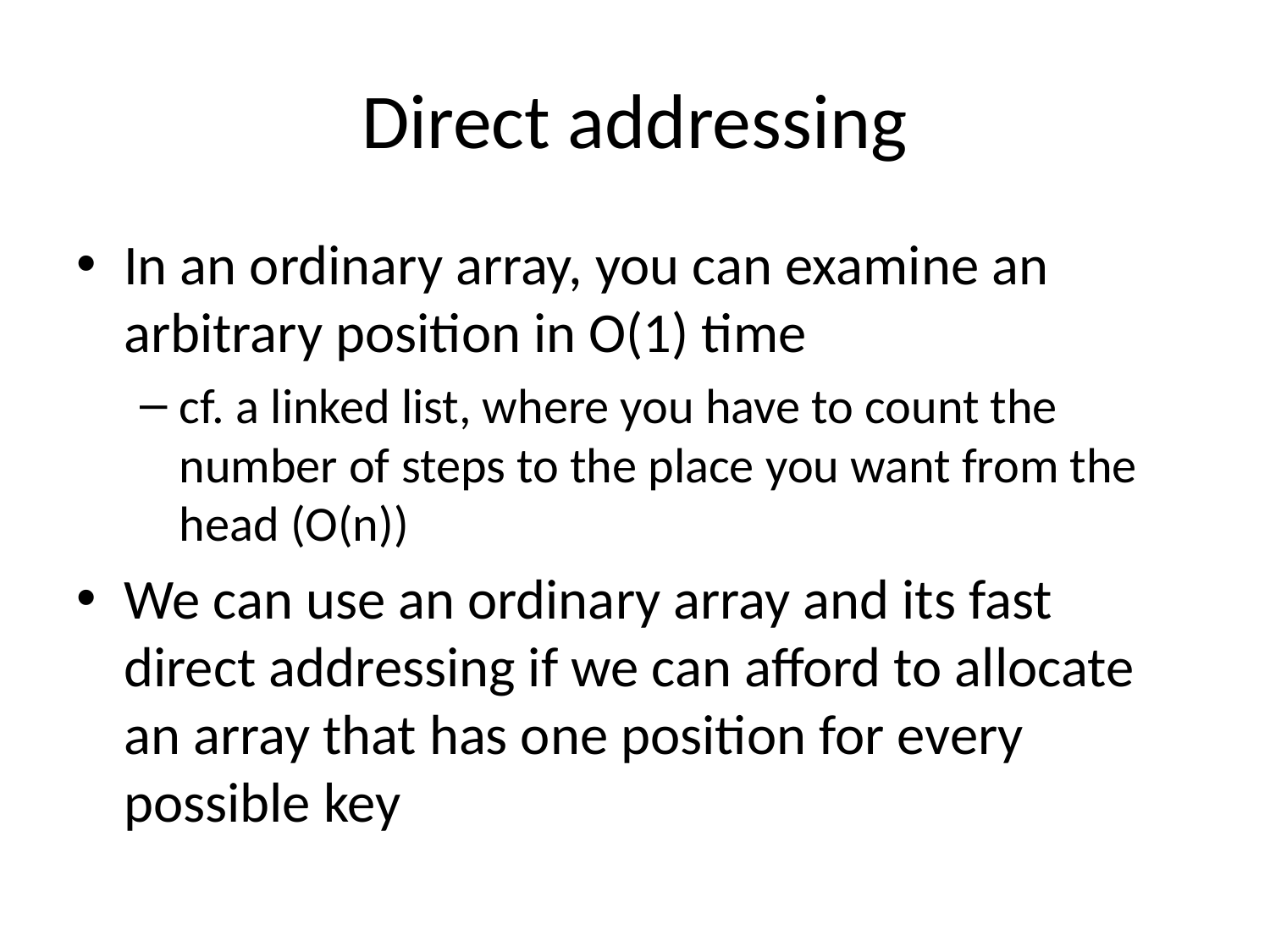

# Direct addressing
In an ordinary array, you can examine an arbitrary position in O(1) time
cf. a linked list, where you have to count the number of steps to the place you want from the head (O(n))
We can use an ordinary array and its fast direct addressing if we can afford to allocate an array that has one position for every possible key